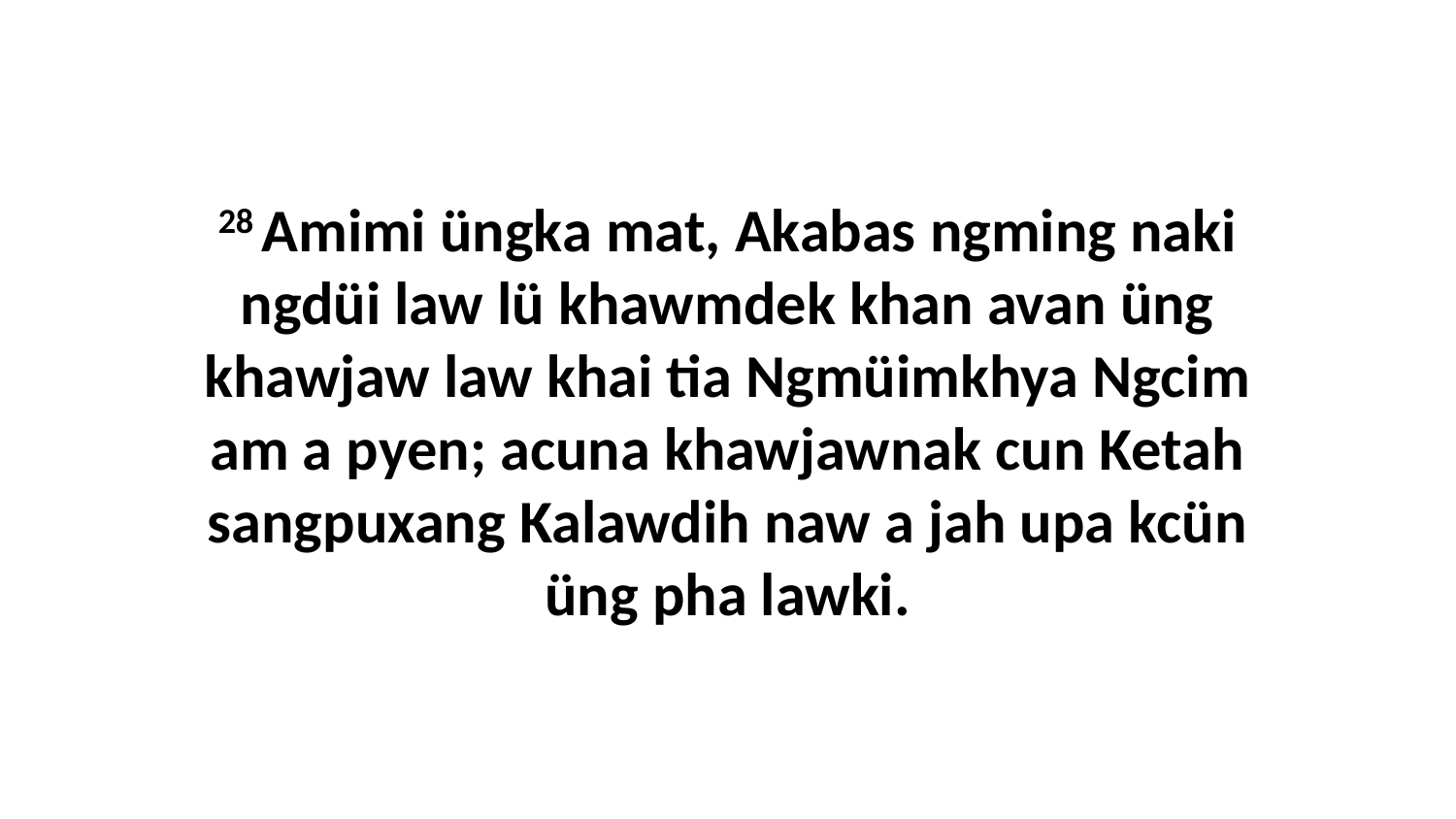

28 Amimi üngka mat, Akabas ngming naki ngdüi law lü khawmdek khan avan üng khawjaw law khai tia Ngmüimkhya Ngcim am a pyen; acuna khawjawnak cun Ketah sangpuxang Kalawdih naw a jah upa kcün üng pha lawki.